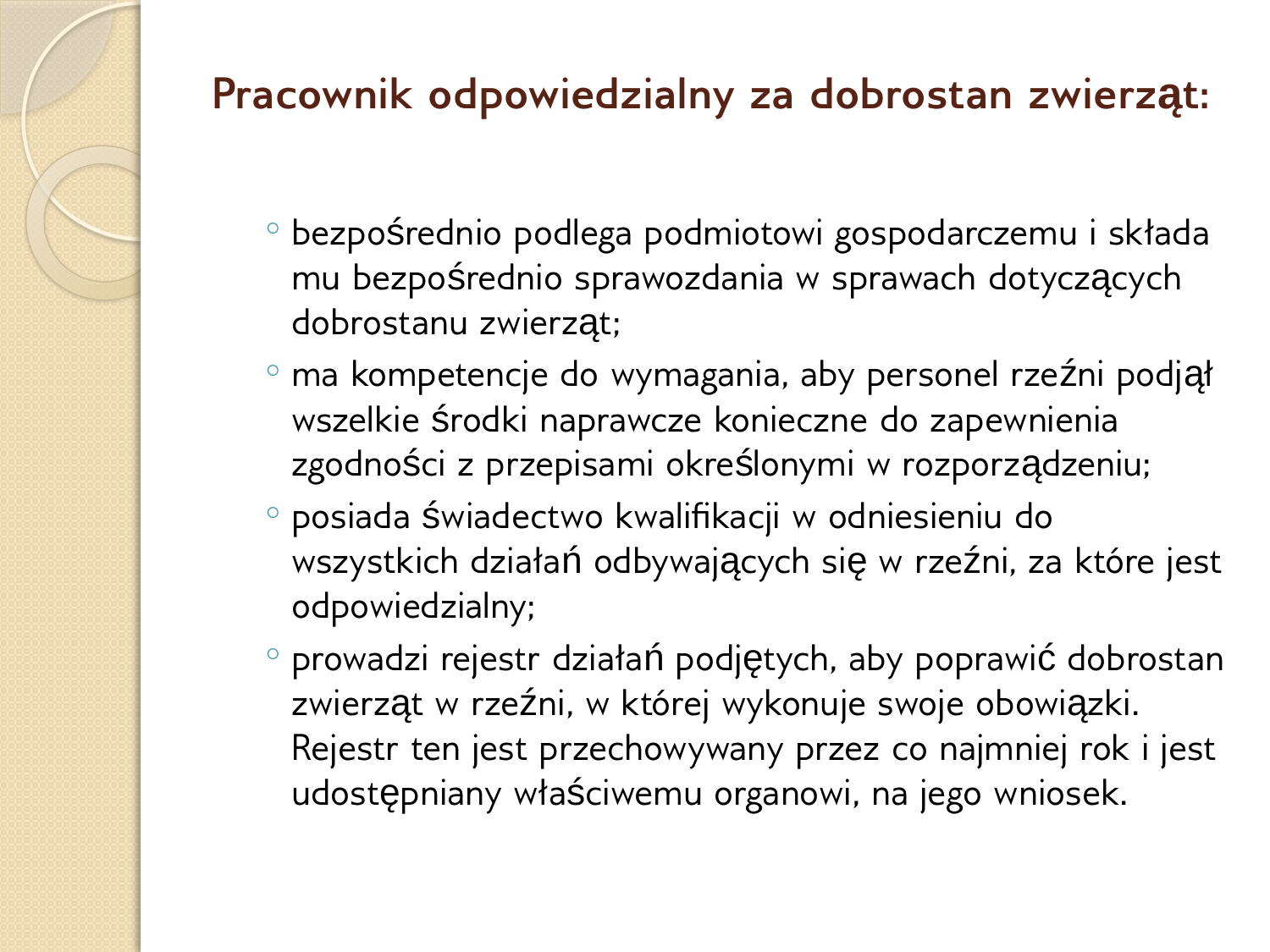

# Pracownik odpowiedzialny za dobrostan zwierząt:
bezpośrednio podlega podmiotowi gospodarczemu i składa mu bezpośrednio sprawozdania w sprawach dotyczących dobrostanu zwierząt;
ma kompetencje do wymagania, aby personel rzeźni podjął wszelkie środki naprawcze konieczne do zapewnienia zgodności z przepisami określonymi w rozporządzeniu;
posiada świadectwo kwalifikacji w odniesieniu do wszystkich działań odbywających się w rzeźni, za które jest odpowiedzialny;
prowadzi rejestr działań podjętych, aby poprawić dobrostan zwierząt w rzeźni, w której wykonuje swoje obowiązki. Rejestr ten jest przechowywany przez co najmniej rok i jest udostępniany właściwemu organowi, na jego wniosek.